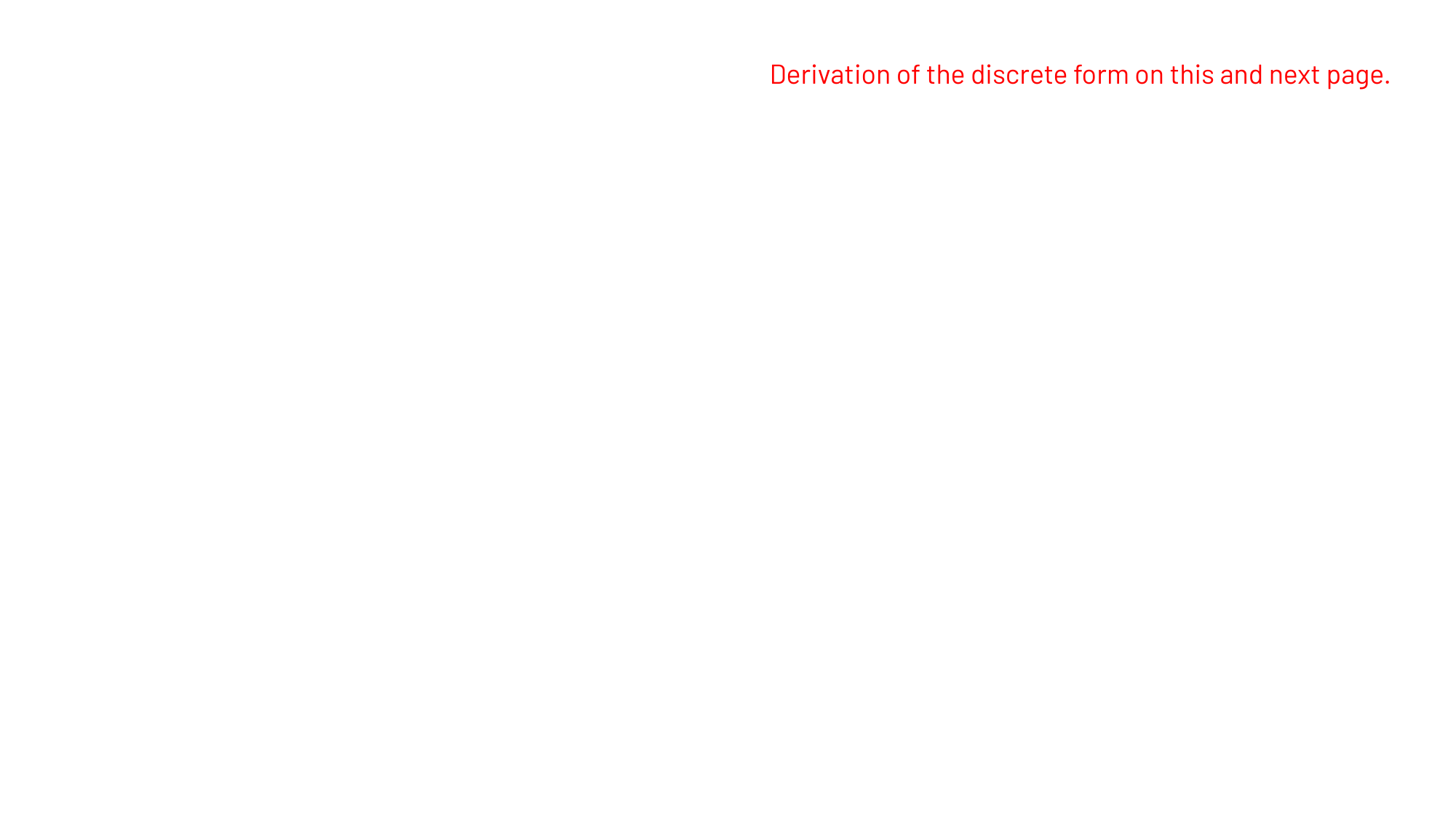

Derivation of the discrete form on this and next page.